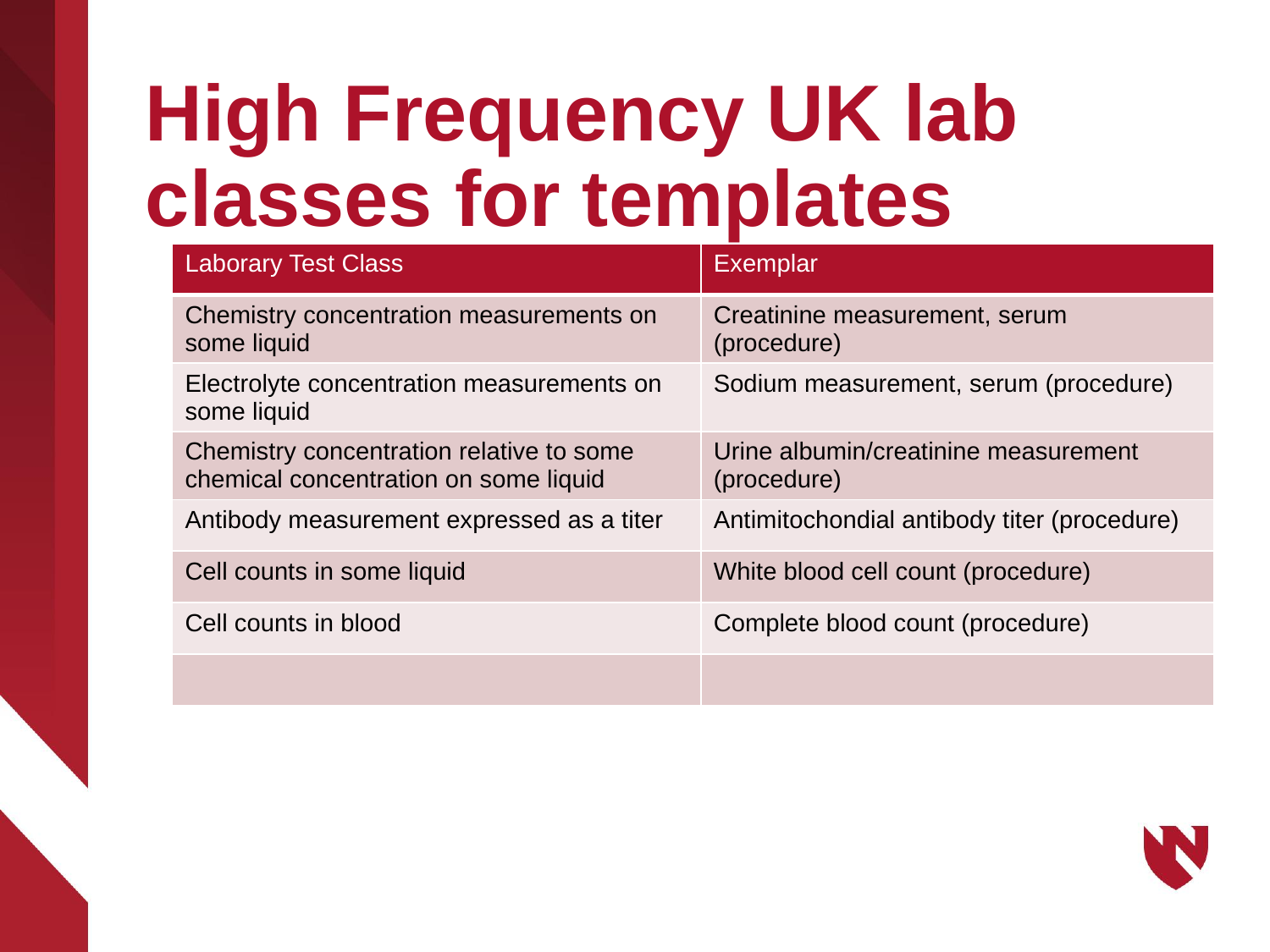

# High Frequency UK lab classes for templates
| Laborary Test Class | Exemplar |
| --- | --- |
| Chemistry concentration measurements on some liquid | Creatinine measurement, serum (procedure) |
| Electrolyte concentration measurements on some liquid | Sodium measurement, serum (procedure) |
| Chemistry concentration relative to some chemical concentration on some liquid | Urine albumin/creatinine measurement (procedure) |
| Antibody measurement expressed as a titer | Antimitochondial antibody titer (procedure) |
| Cell counts in some liquid | White blood cell count (procedure) |
| Cell counts in blood | Complete blood count (procedure) |
|  |  |